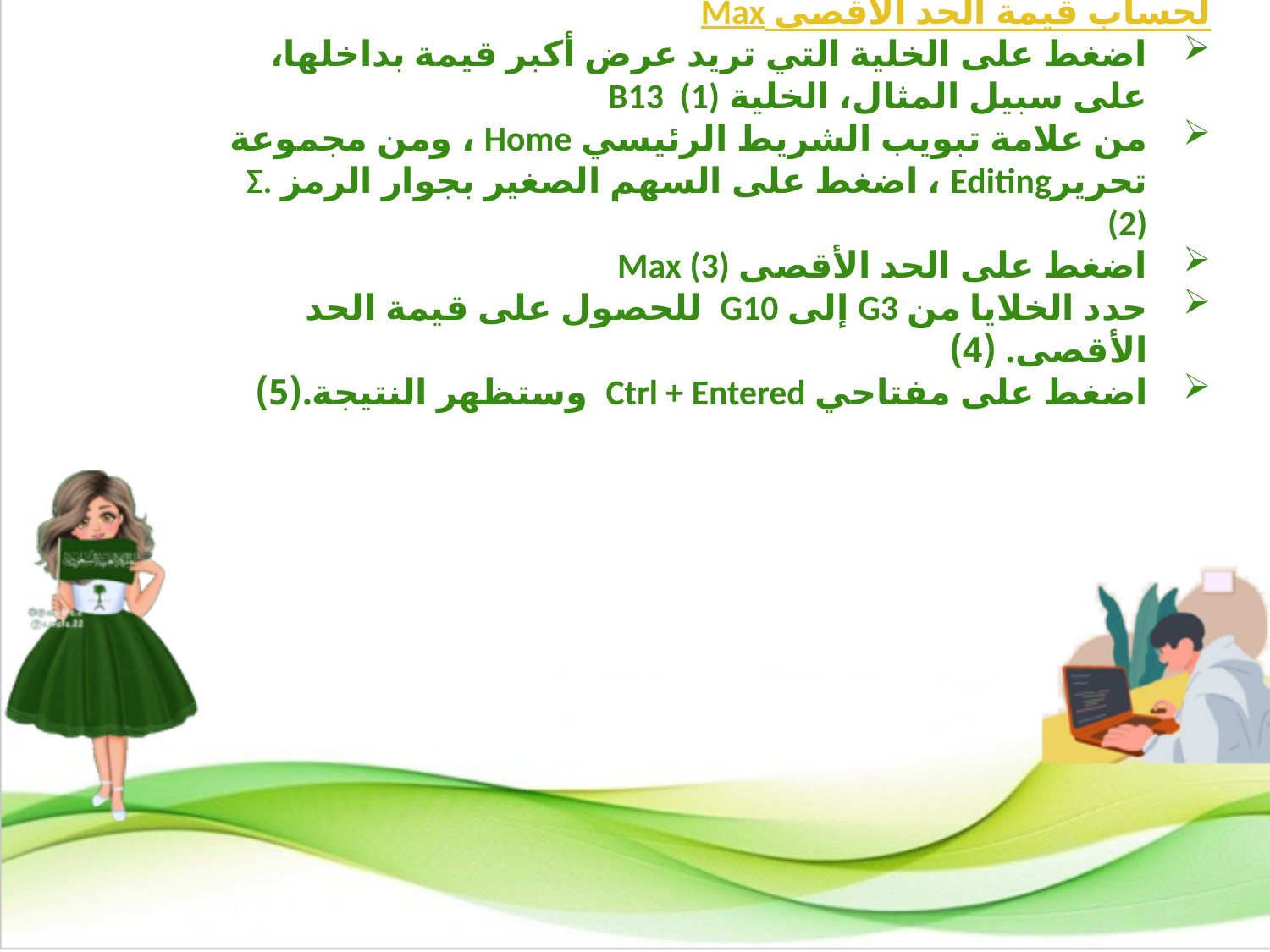

لحساب قيمة الحد الأقصى Max
اضغط على الخلية التي تريد عرض أكبر قيمة بداخلها، على سبيل المثال، الخلية B13  (1)
من علامة تبويب الشريط الرئيسي Home ، ومن مجموعة تحريرEditing ، اضغط على السهم الصغير بجوار الرمز Σ. (2)
اضغط على الحد الأقصى Max (3)
حدد الخلايا من G3 إلى G10  للحصول على قيمة الحد الأقصى. (4)
اضغط على مفتاحي Ctrl + Entered  وستظهر النتيجة.(5)